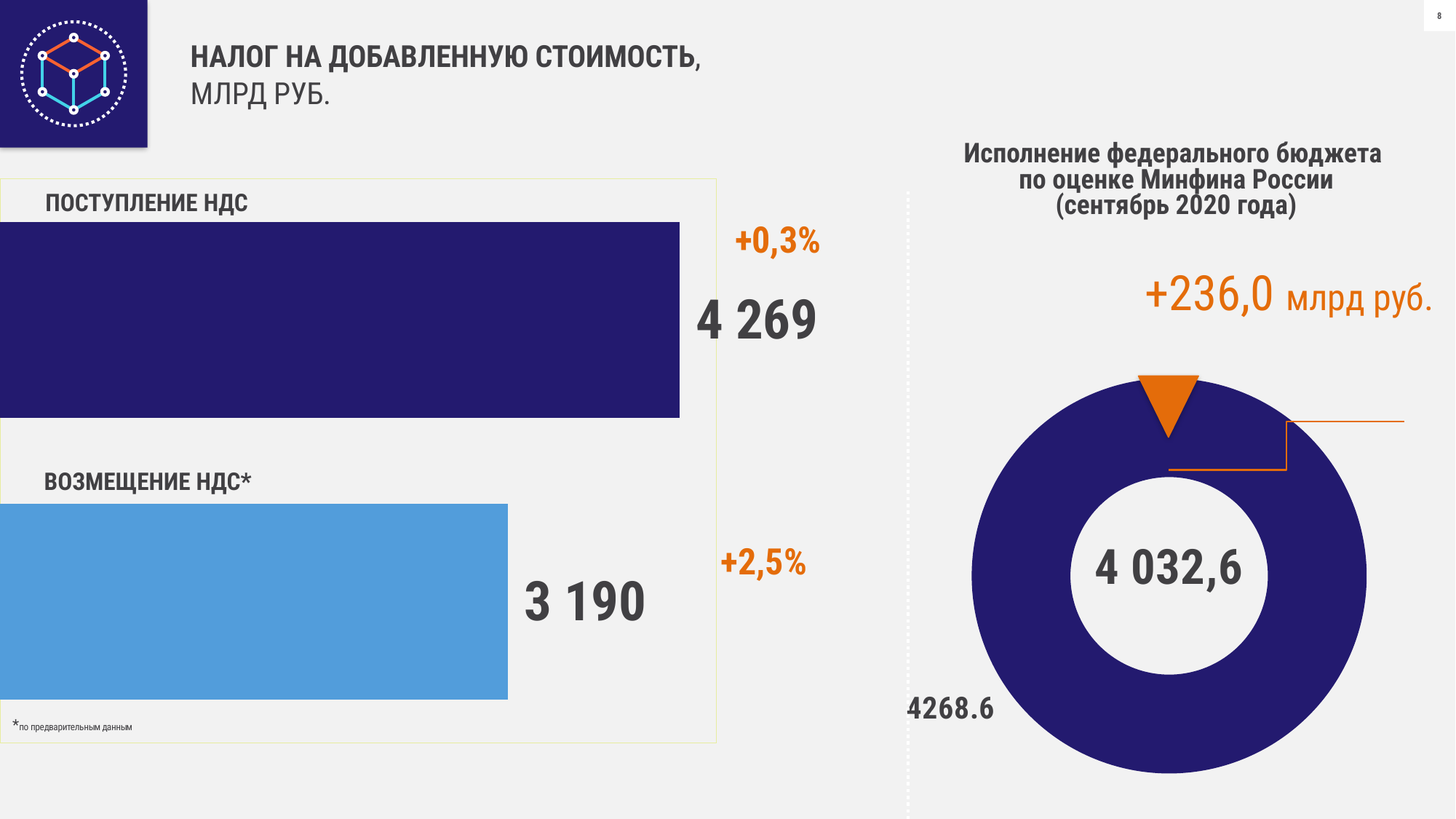

НАЛОГ НА ДОБАВЛЕННУЮ СТОИМОСТЬ,
МЛРД РУБ.

### Chart

| Category | Ряд 1 |
|---|---|
| Категория 1 | 4268.6 |
| Категория 2 | 3189.97 |
Исполнение федерального бюджета
по оценке Минфина России
(сентябрь 2020 года)
ПОСТУПЛЕНИЕ НДС
+0,3%
 +236,0 млрд руб.

### Chart

| Category | Продажи |
|---|---|
ВОЗМЕЩЕНИЕ НДС*
 +2,5%